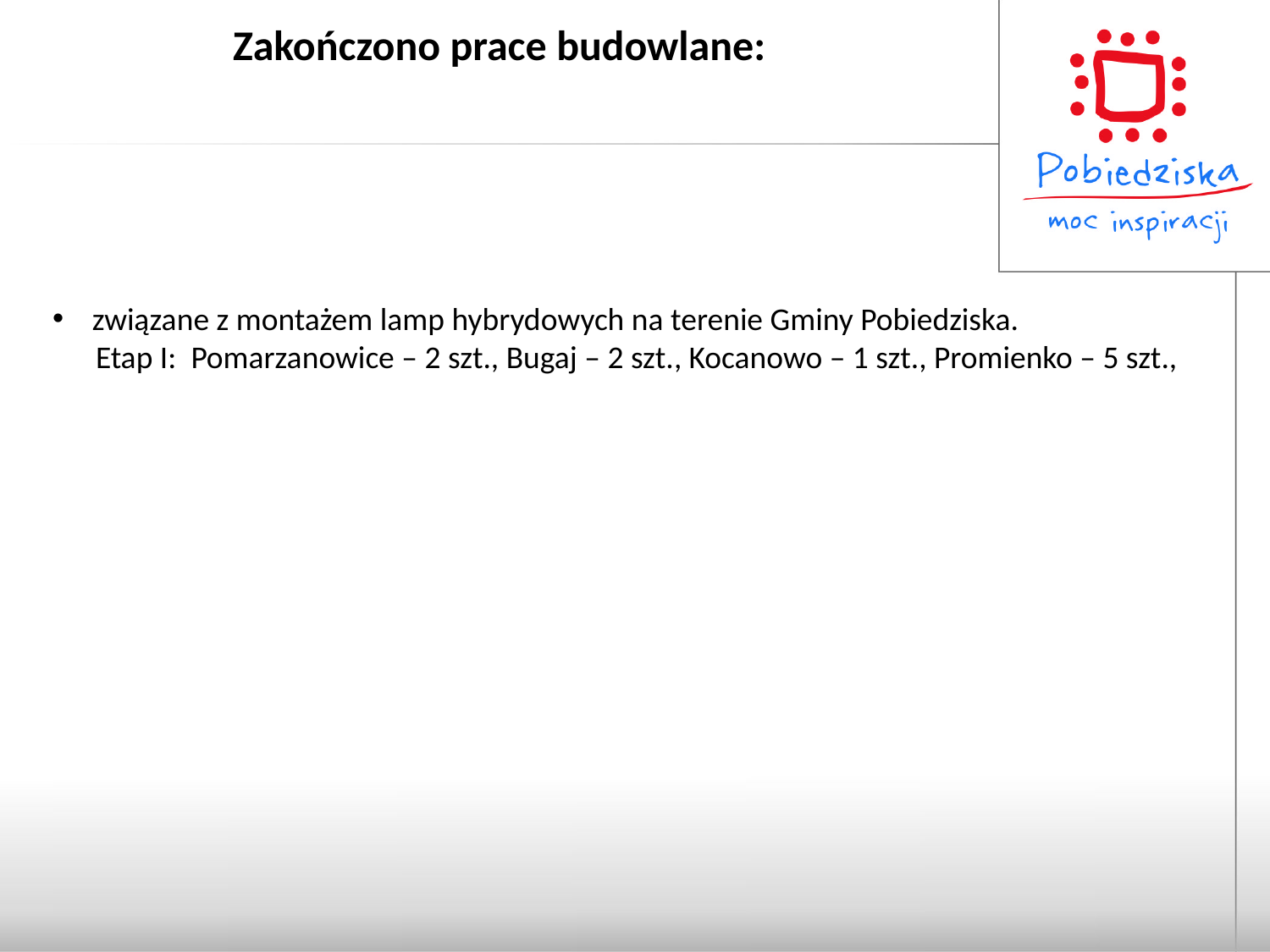

# Zakończono prace budowlane:

związane z montażem lamp hybrydowych na terenie Gminy Pobiedziska.
      Etap I:  Pomarzanowice – 2 szt., Bugaj – 2 szt., Kocanowo – 1 szt., Promienko – 5 szt.,